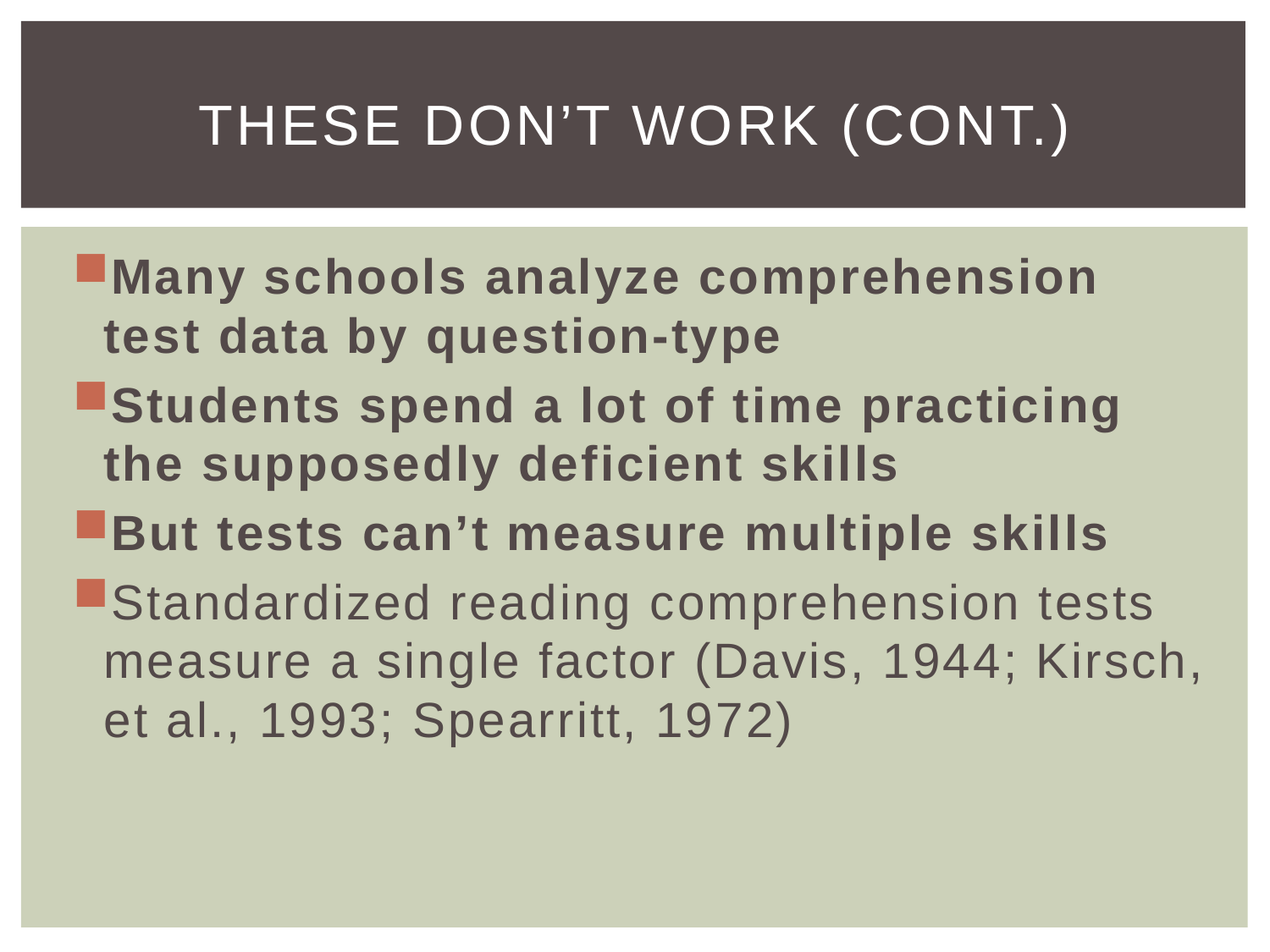

# These don’t WORK (cont.)
Many schools analyze comprehension test data by question-type
Students spend a lot of time practicing the supposedly deficient skills
But tests can’t measure multiple skills
Standardized reading comprehension tests measure a single factor (Davis, 1944; Kirsch, et al., 1993; Spearritt, 1972)